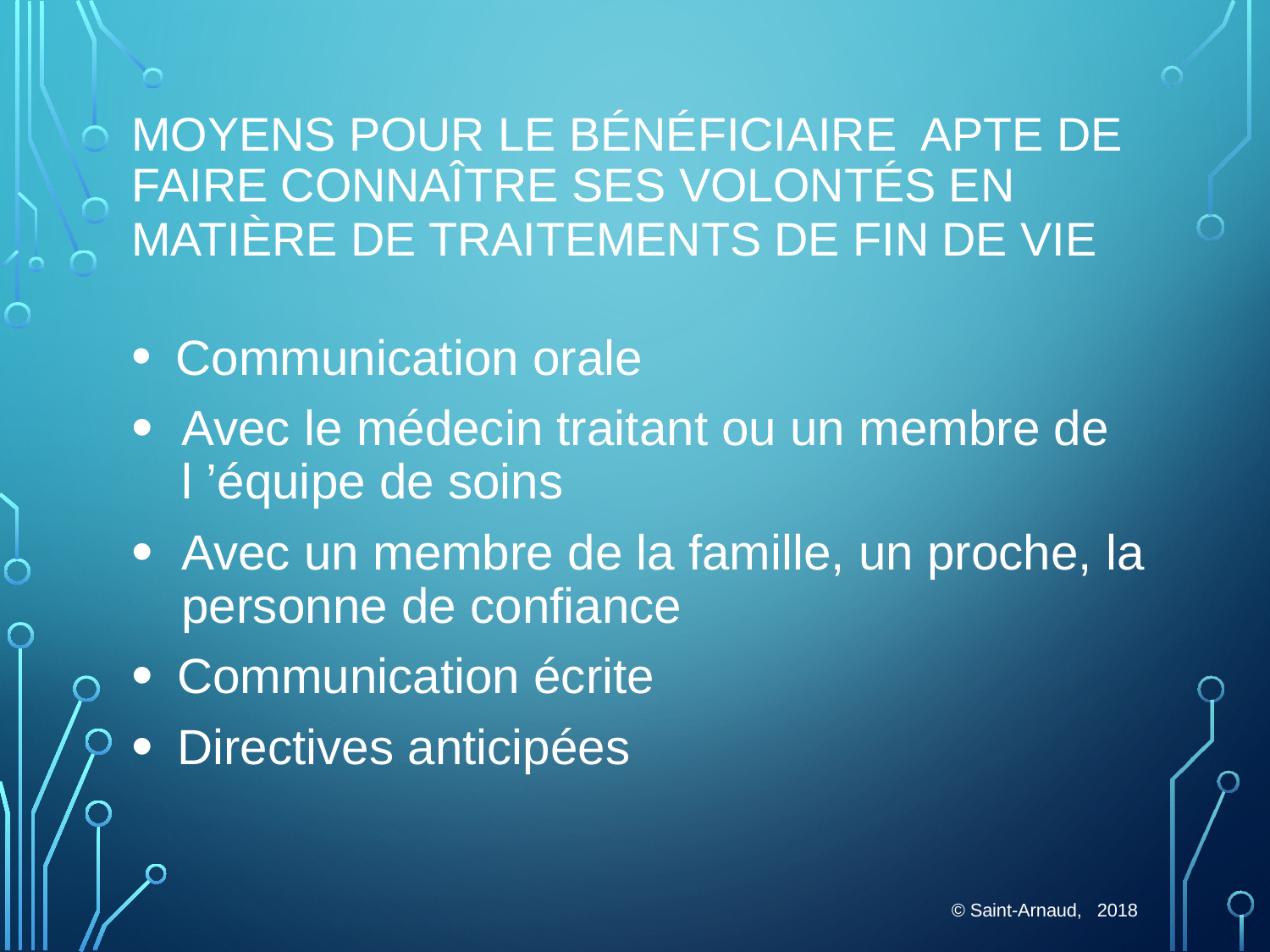

# Moyens pour le bénéficiaire  apte de faire connaître ses volontés en matière de traitements de fin de vie
 Communication orale
Avec le médecin traitant ou un membre de     l ’équipe de soins
Avec un membre de la famille, un proche, la personne de confiance
 Communication écrite
 Directives anticipées

© Saint-Arnaud,   2018